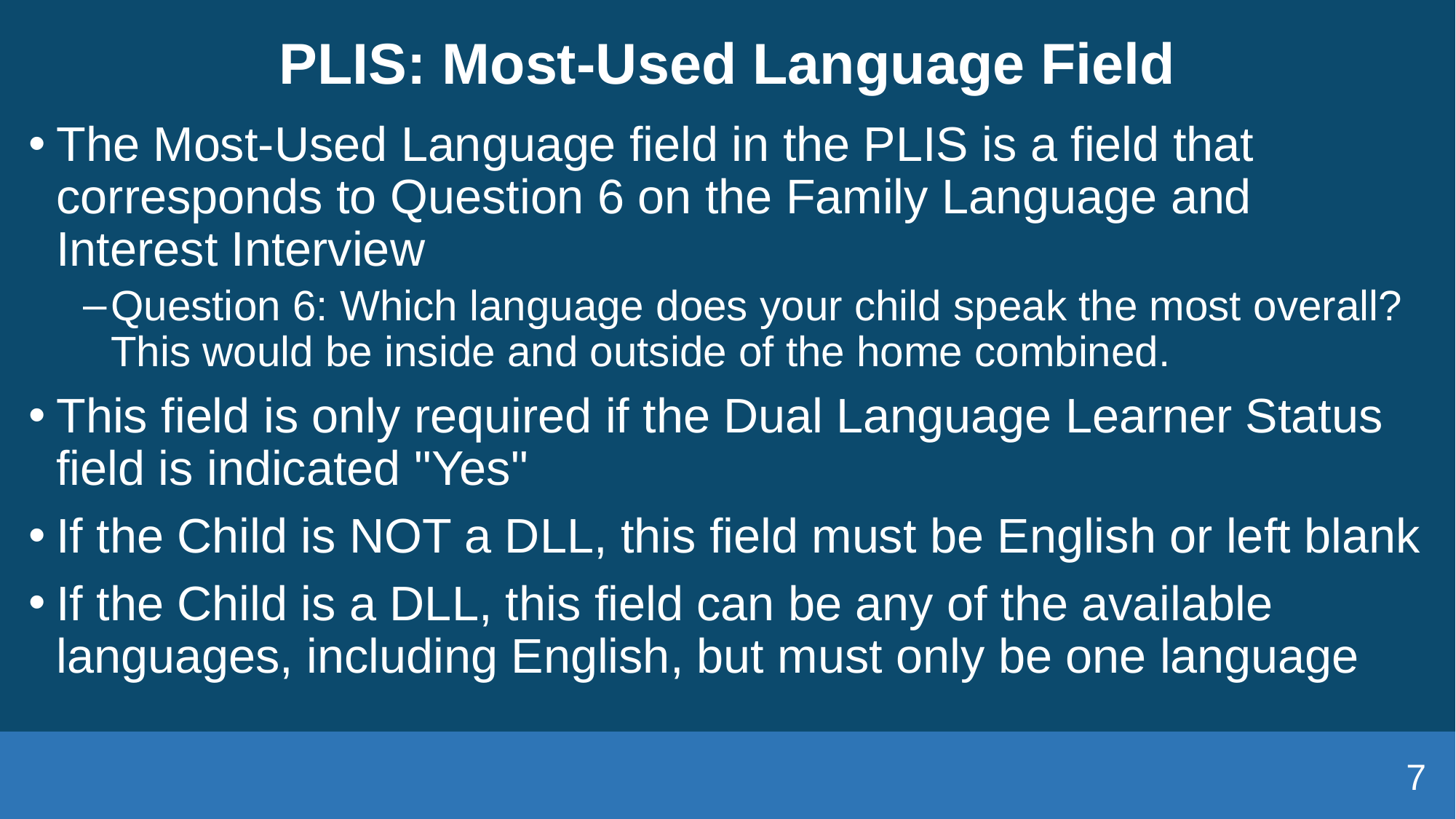

# PLIS: Most-Used Language Field
The Most-Used Language field in the PLIS is a field that corresponds to Question 6 on the Family Language and Interest Interview
Question 6: Which language does your child speak the most overall? This would be inside and outside of the home combined.
This field is only required if the Dual Language Learner Status field is indicated "Yes"
If the Child is NOT a DLL, this field must be English or left blank
If the Child is a DLL, this field can be any of the available languages, including English, but must only be one language
7